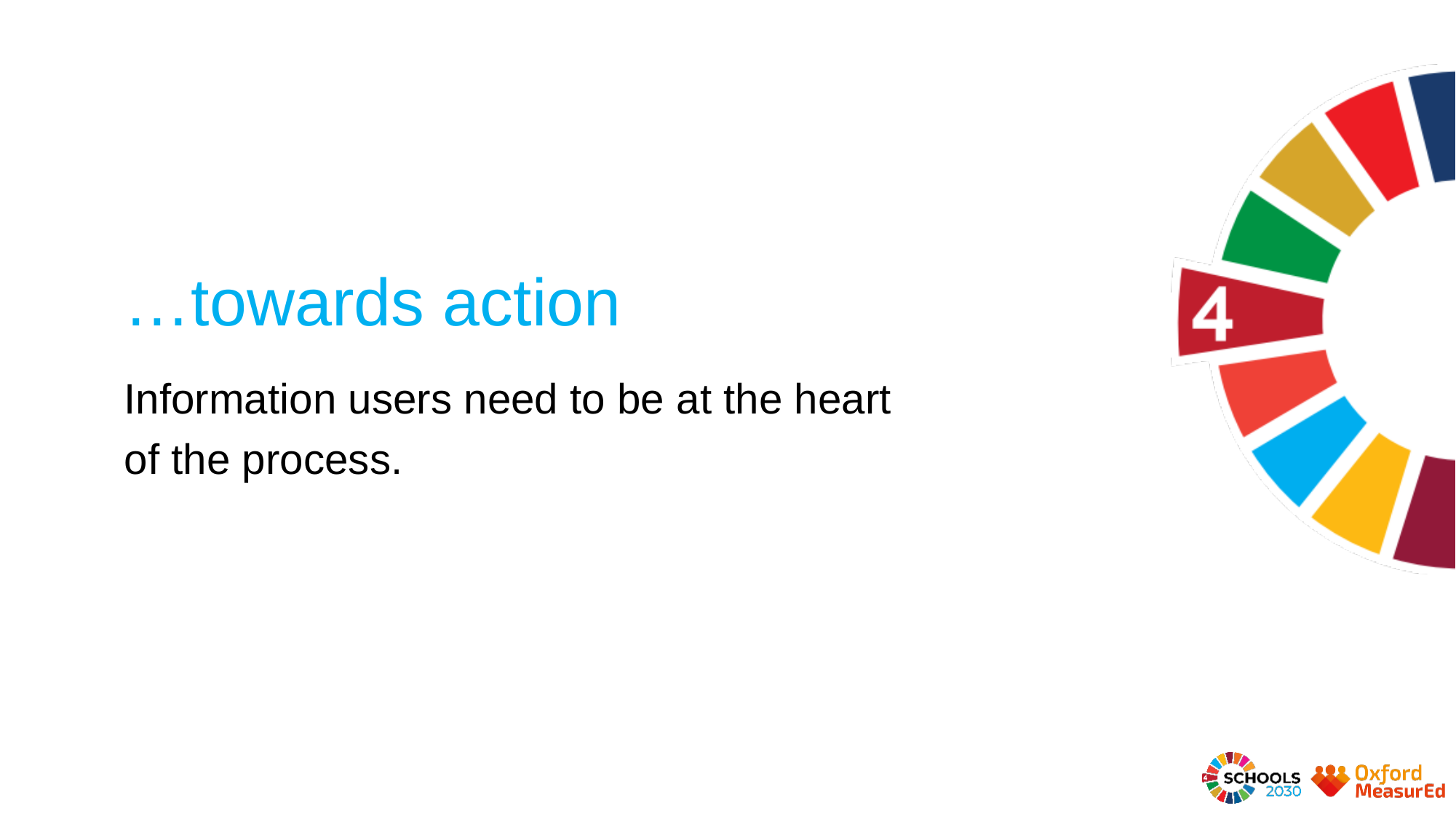

# …towards action
Information users need to be at the heart
of the process.